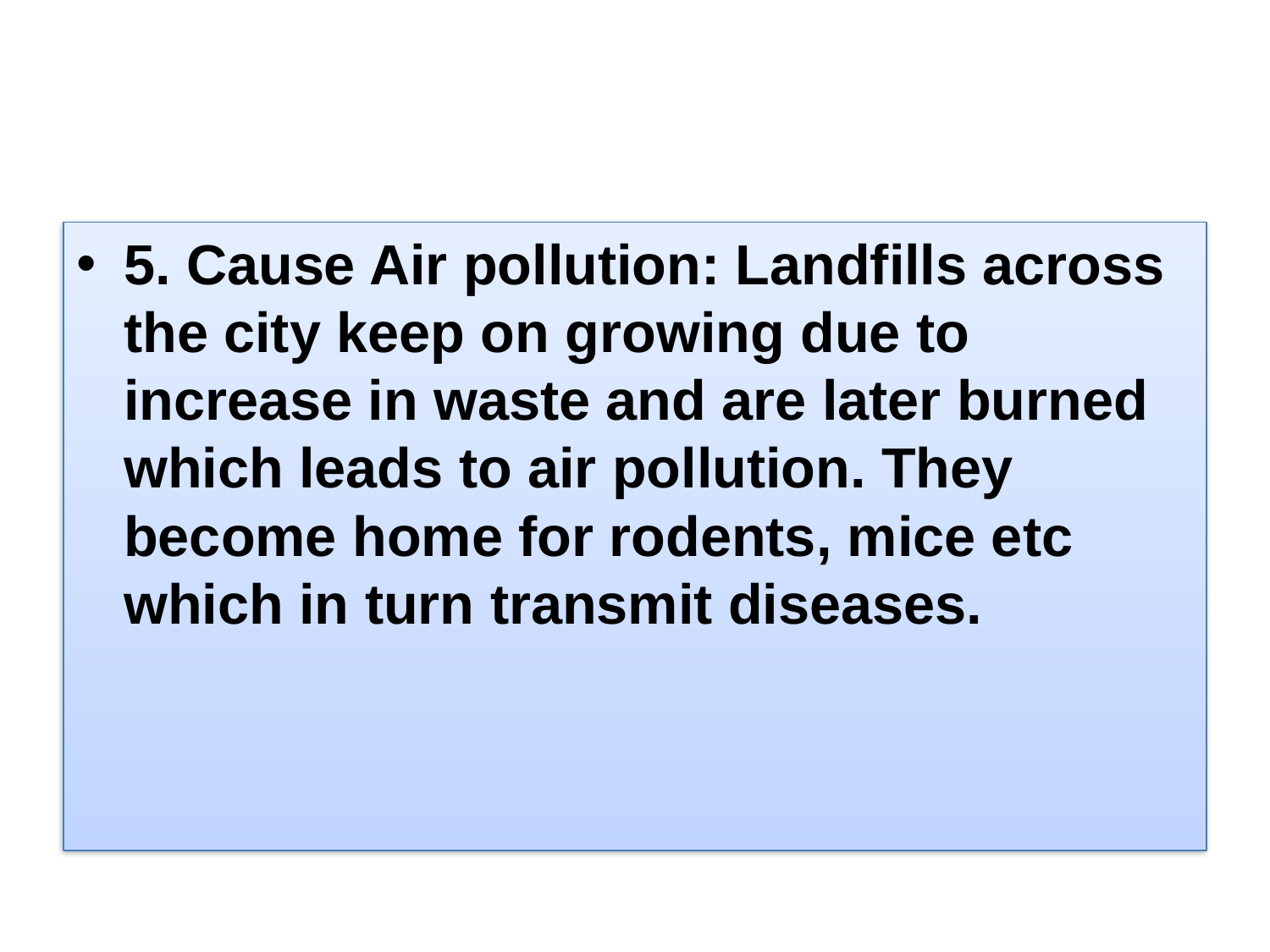

5. Cause Air pollution: Landfills across the city keep on growing due to increase in waste and are later burned which leads to air pollution. They become home for rodents, mice etc which in turn transmit diseases.